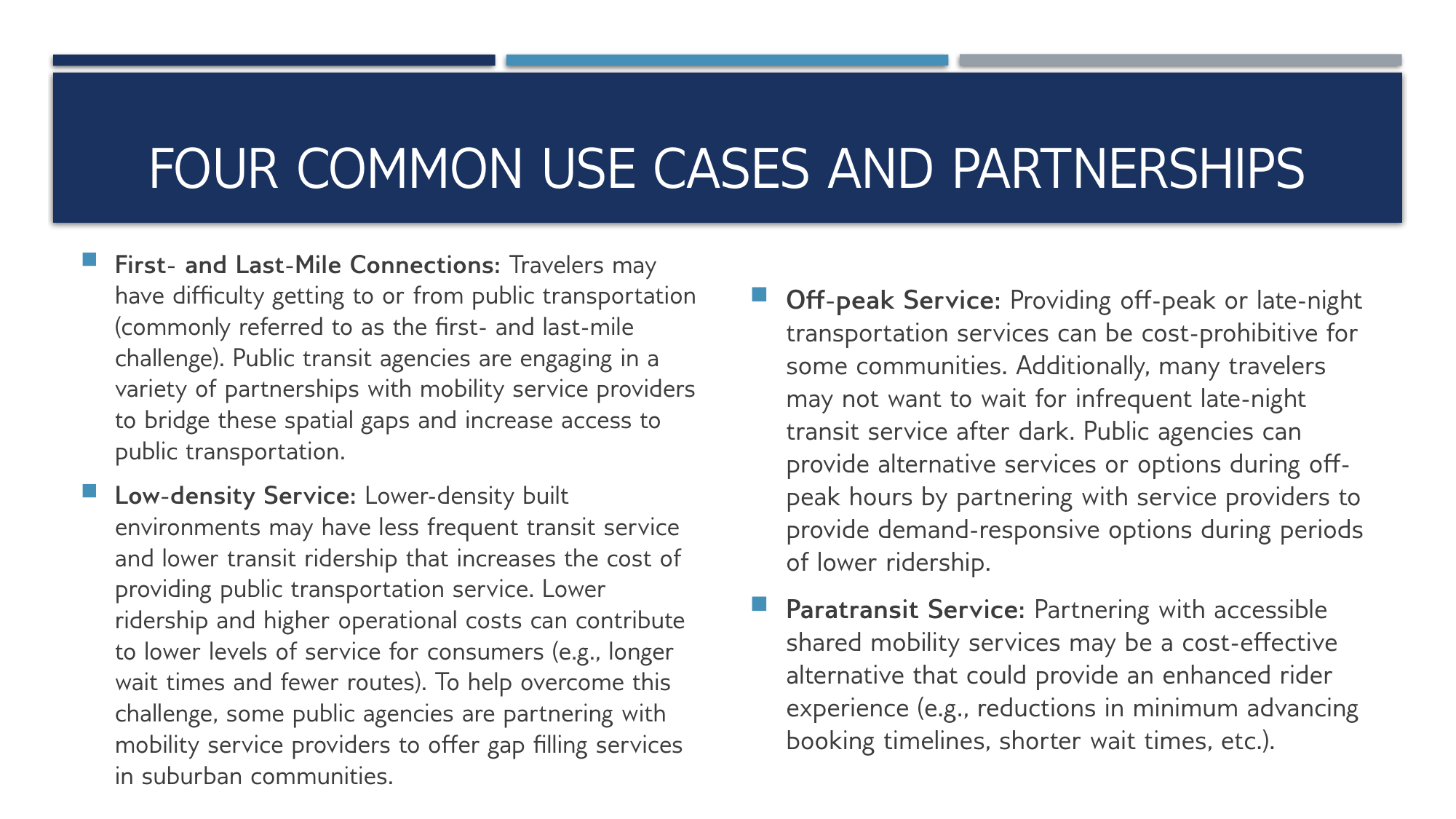

# Four Common Use Cases and Partnerships
First- and Last-Mile Connections: Travelers may have difficulty getting to or from public transportation (commonly referred to as the first- and last-mile challenge). Public transit agencies are engaging in a variety of partnerships with mobility service providers to bridge these spatial gaps and increase access to public transportation.
Low-density Service: Lower-density built environments may have less frequent transit service and lower transit ridership that increases the cost of providing public transportation service. Lower ridership and higher operational costs can contribute to lower levels of service for consumers (e.g., longer wait times and fewer routes). To help overcome this challenge, some public agencies are partnering with mobility service providers to offer gap filling services in suburban communities.
Off-peak Service: Providing off-peak or late-night transportation services can be cost-prohibitive for some communities. Additionally, many travelers may not want to wait for infrequent late-night transit service after dark. Public agencies can provide alternative services or options during off-peak hours by partnering with service providers to provide demand-responsive options during periods of lower ridership.
Paratransit Service: Partnering with accessible shared mobility services may be a cost-effective alternative that could provide an enhanced rider experience (e.g., reductions in minimum advancing booking timelines, shorter wait times, etc.).